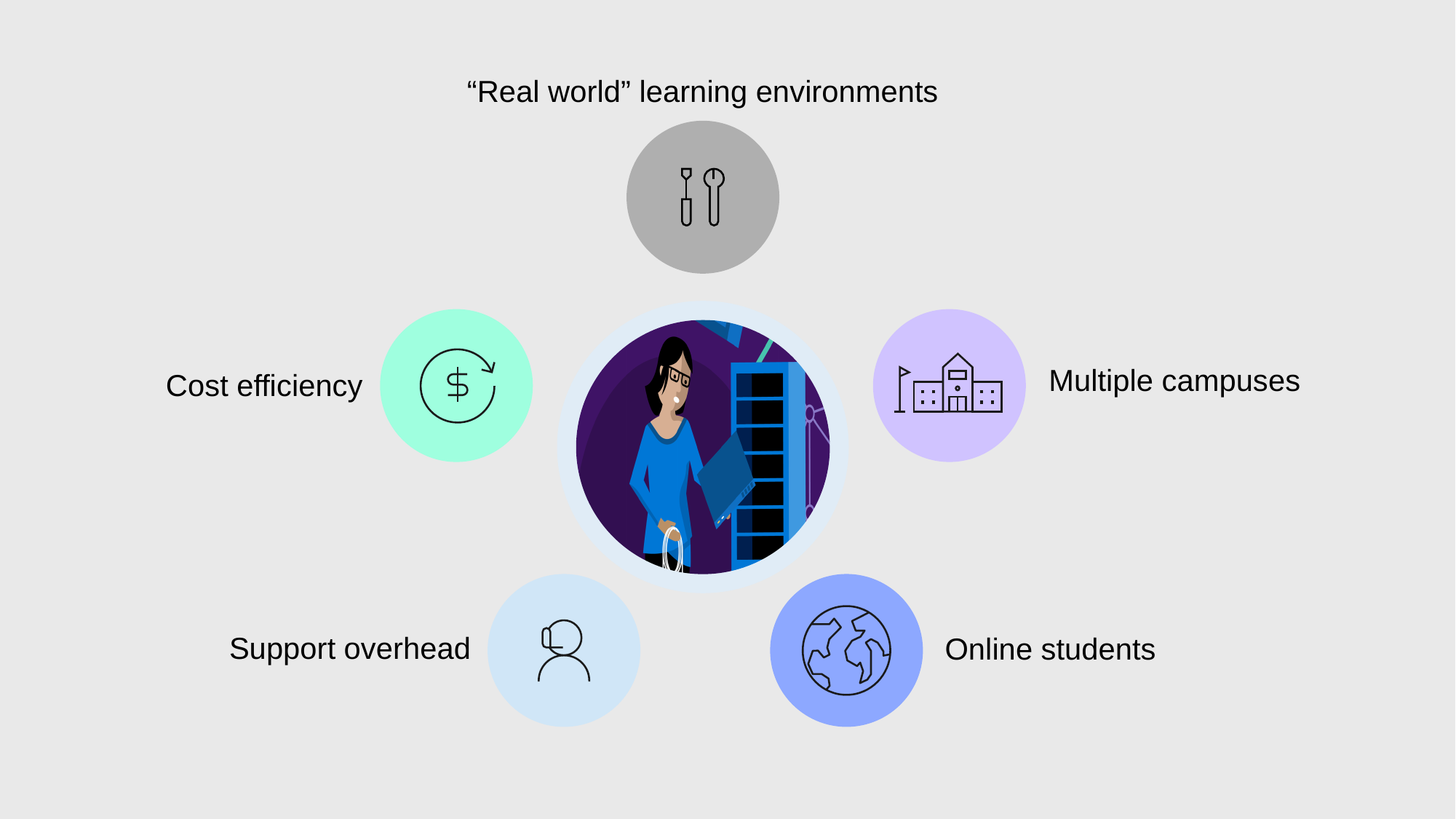

“Real world” learning environments

Multiple campuses
Cost efficiency

Support overhead
Online students